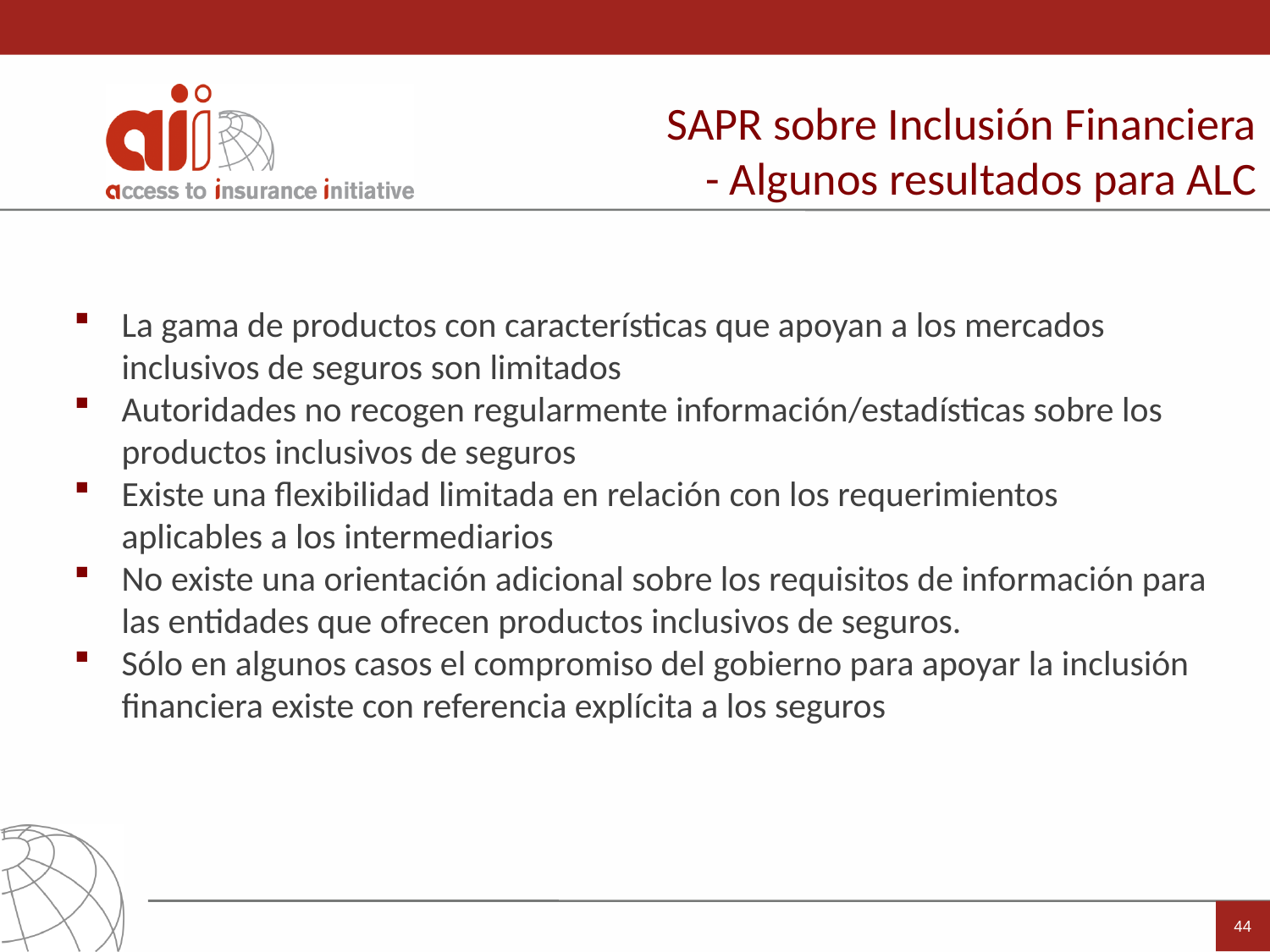

SAPR sobre Inclusión Financiera
- Algunos resultados para ALC
La gama de productos con características que apoyan a los mercados inclusivos de seguros son limitados
Autoridades no recogen regularmente información/estadísticas sobre los productos inclusivos de seguros
Existe una flexibilidad limitada en relación con los requerimientos aplicables a los intermediarios
No existe una orientación adicional sobre los requisitos de información para las entidades que ofrecen productos inclusivos de seguros.
Sólo en algunos casos el compromiso del gobierno para apoyar la inclusión financiera existe con referencia explícita a los seguros
44